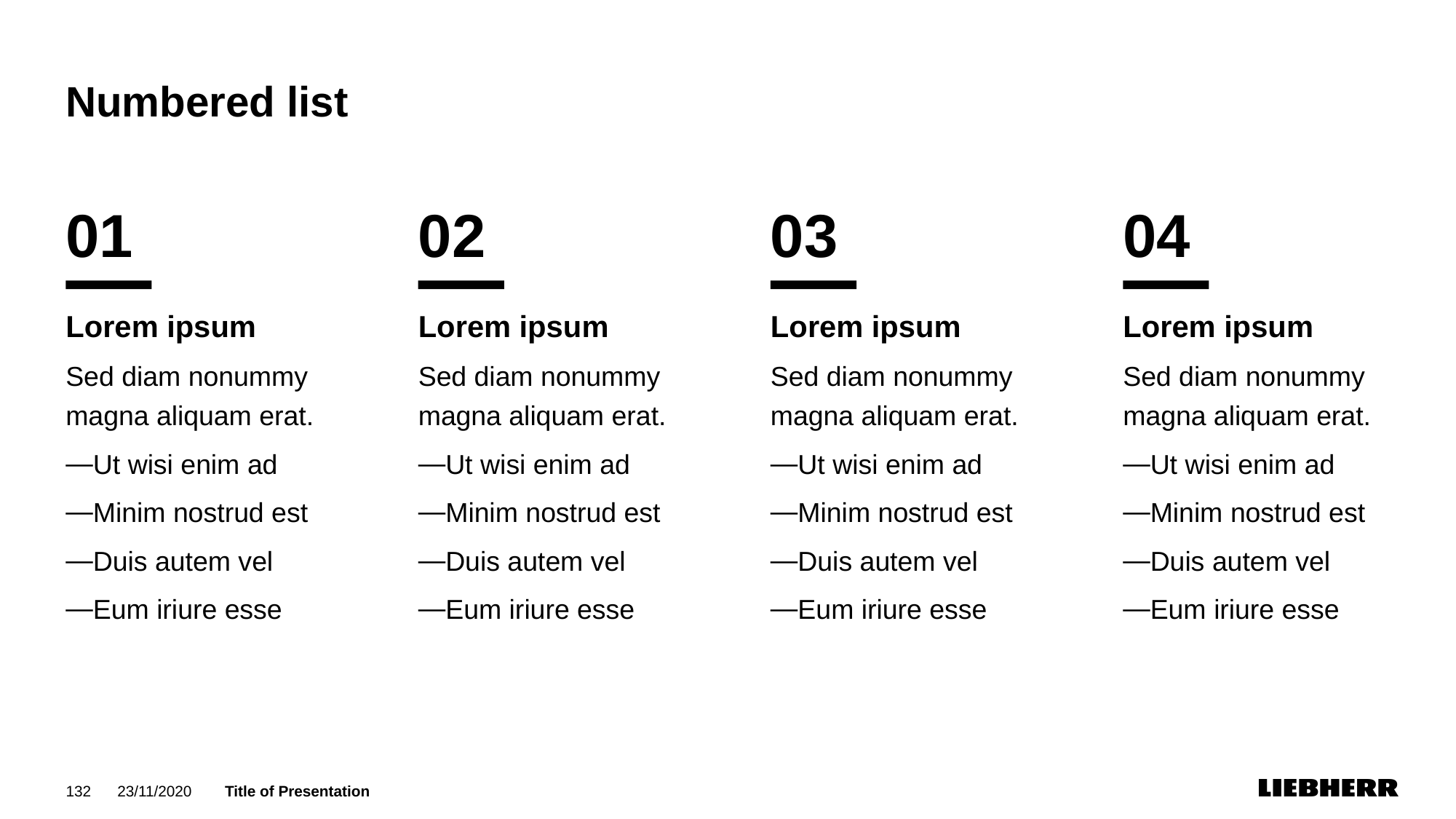

# Numbered list
01
02
03
04
Lorem ipsum
Sed diam nonummy magna aliquam erat.
Ut wisi enim ad
Minim nostrud est
Duis autem vel
Eum iriure esse
Lorem ipsum
Sed diam nonummy magna aliquam erat.
Ut wisi enim ad
Minim nostrud est
Duis autem vel
Eum iriure esse
Lorem ipsum
Sed diam nonummy magna aliquam erat.
Ut wisi enim ad
Minim nostrud est
Duis autem vel
Eum iriure esse
Lorem ipsum
Sed diam nonummy magna aliquam erat.
Ut wisi enim ad
Minim nostrud est
Duis autem vel
Eum iriure esse
132
23/11/2020
Title of Presentation